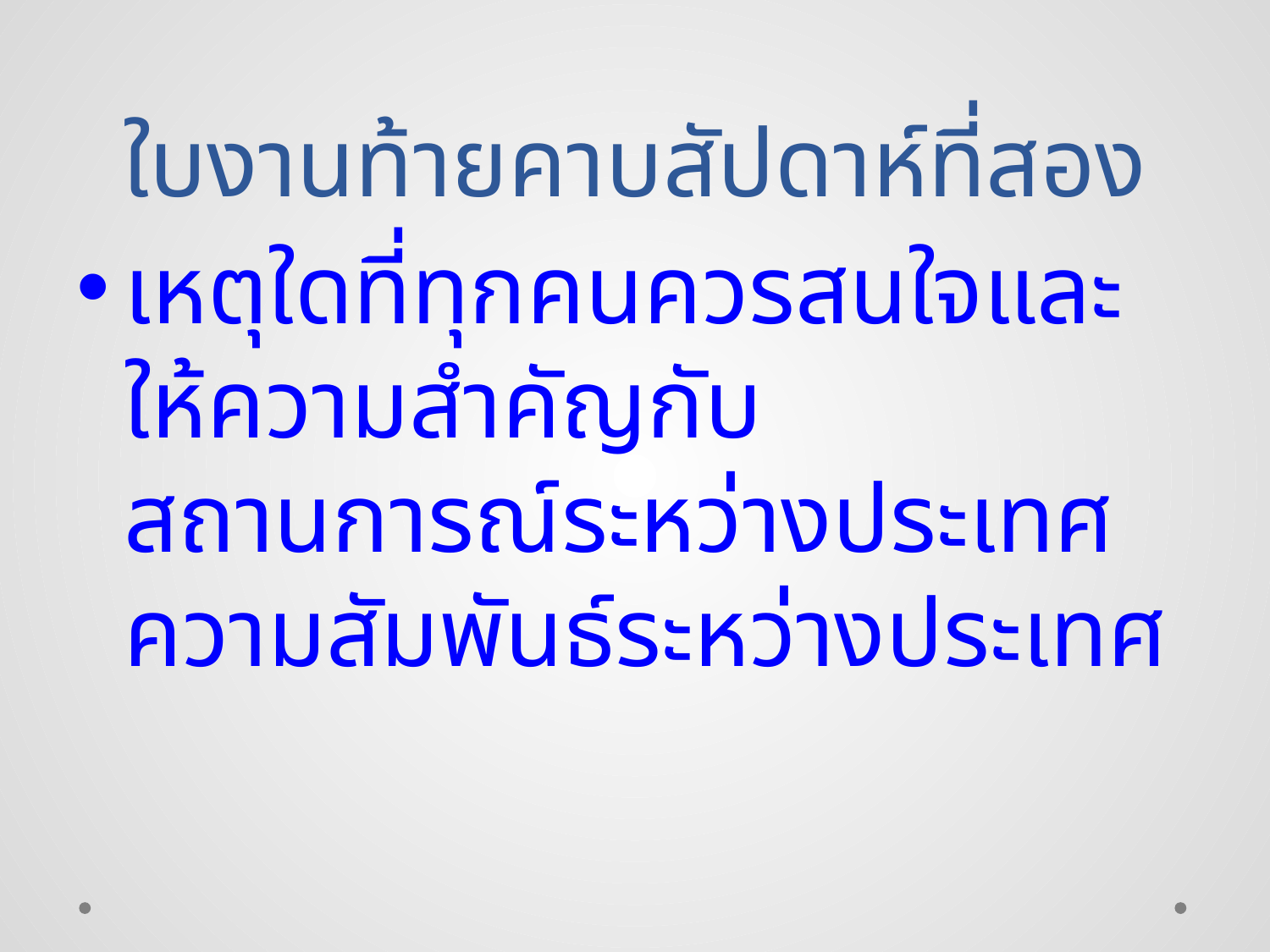

# ใบงานท้ายคาบสัปดาห์ที่สอง
เหตุใดที่ทุกคนควรสนใจและให้ความสำคัญกับสถานการณ์ระหว่างประเทศ ความสัมพันธ์ระหว่างประเทศ